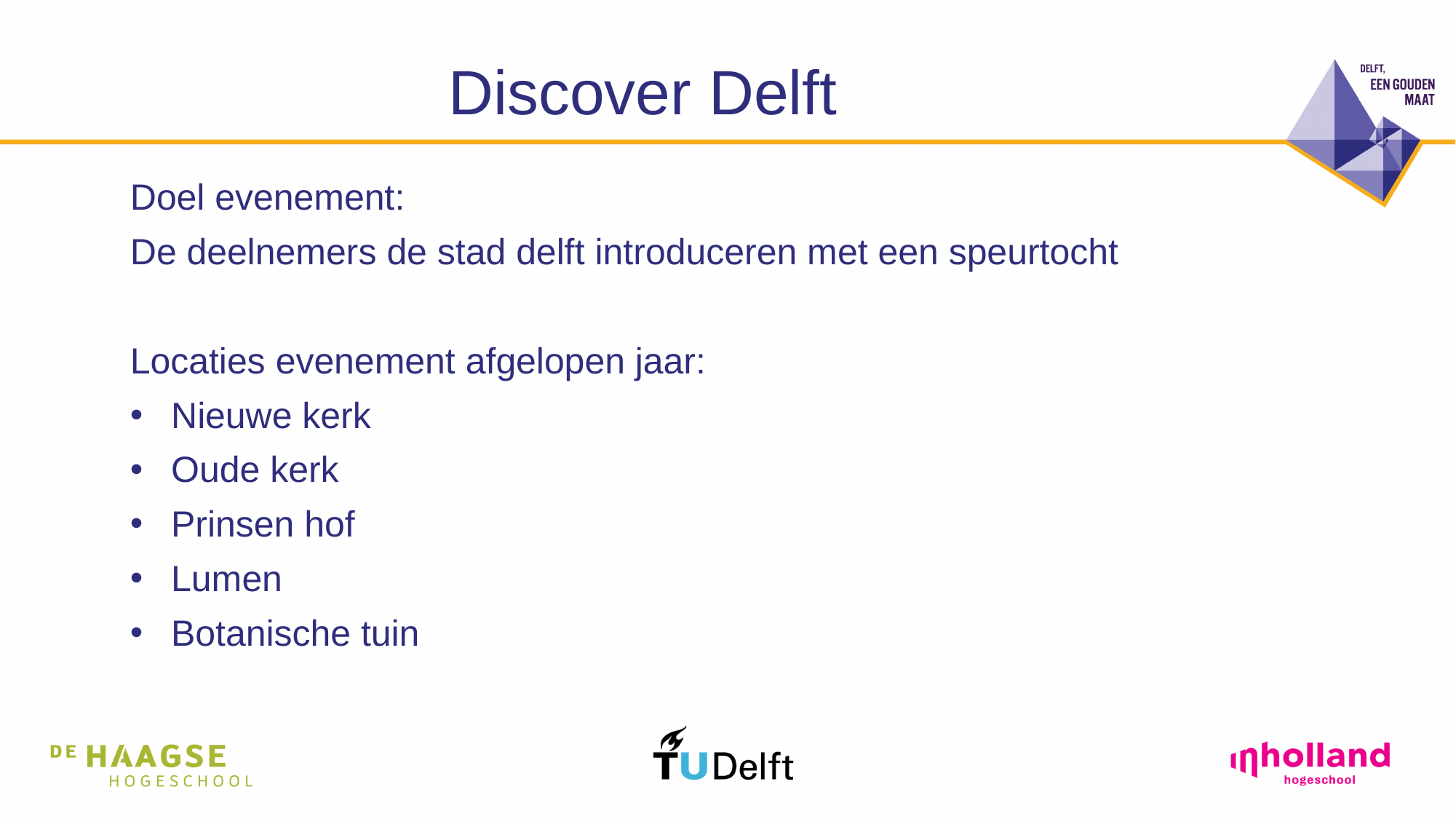

# Discover Delft
Doel evenement:
De deelnemers de stad delft introduceren met een speurtocht

Locaties evenement afgelopen jaar:
Nieuwe kerk
Oude kerk
Prinsen hof
Lumen
Botanische tuin